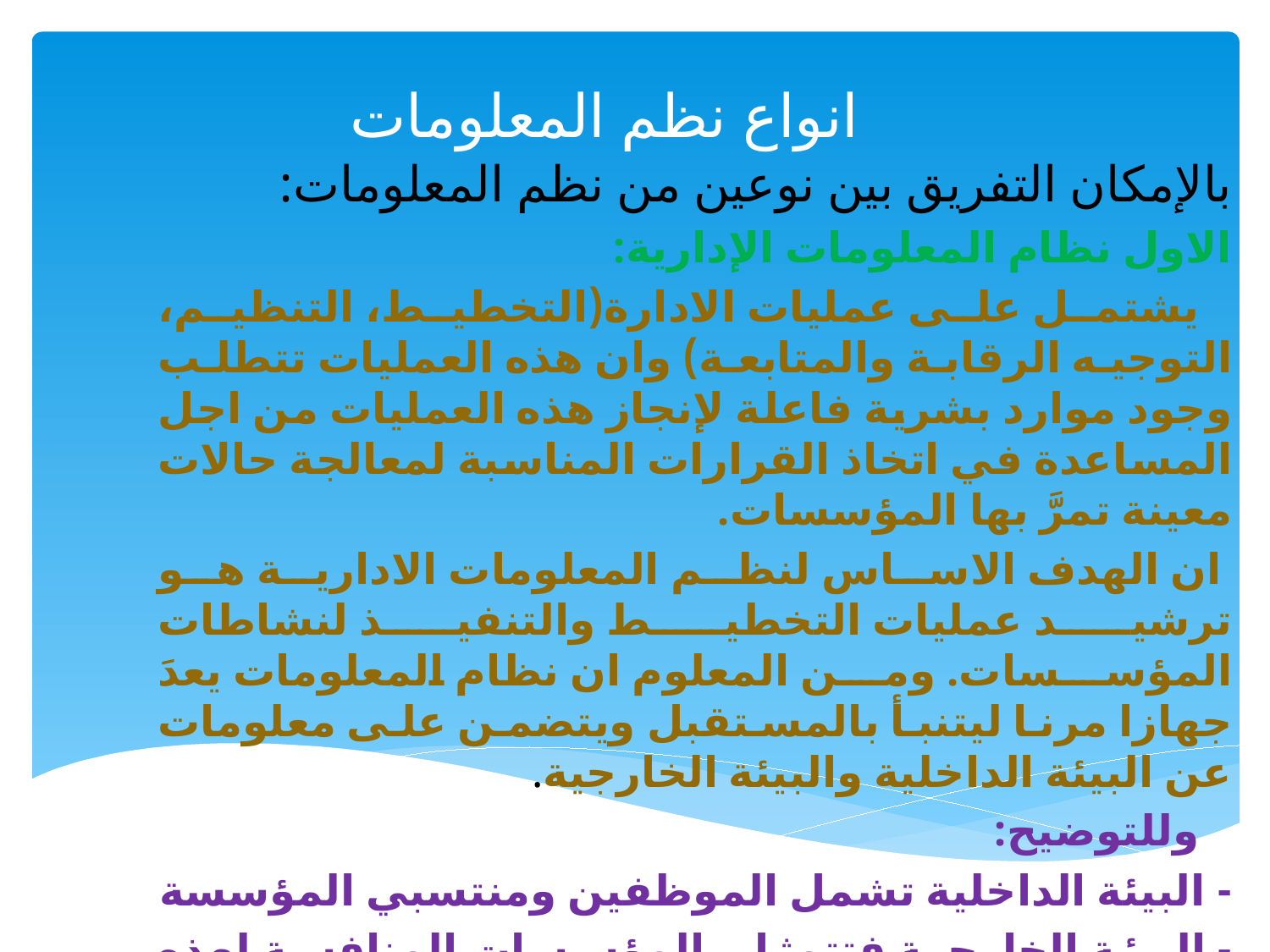

# انواع نظم المعلومات
بالإمكان التفريق بين نوعين من نظم المعلومات:
الاول نظام المعلومات الإدارية:
   يشتمل على عمليات الادارة(التخطيط، التنظيم، التوجيه الرقابة والمتابعة) وان هذه العمليات تتطلب وجود موارد بشرية فاعلة لإنجاز هذه العمليات من اجل المساعدة في اتخاذ القرارات المناسبة لمعالجة حالات معينة تمرَّ بها المؤسسات.
 ان الهدف الاساس لنظم المعلومات الادارية هو ترشيد عمليات التخطيط والتنفيذ لنشاطات المؤسسات. ومن المعلوم ان نظام المعلومات يعدَ جهازا مرنا ليتنبأ بالمستقبل ويتضمن على معلومات عن البيئة الداخلية والبيئة الخارجية.
   وللتوضيح:
- البيئة الداخلية تشمل الموظفين ومنتسبي المؤسسة
- البيئة الخارجية فتتمثل بالمؤسسات المنافسة لهذه المؤسسة وكيفية التعامل معها من اجل الظهور بمظهر مناسب ومقبول امام جمهور المستفيدين